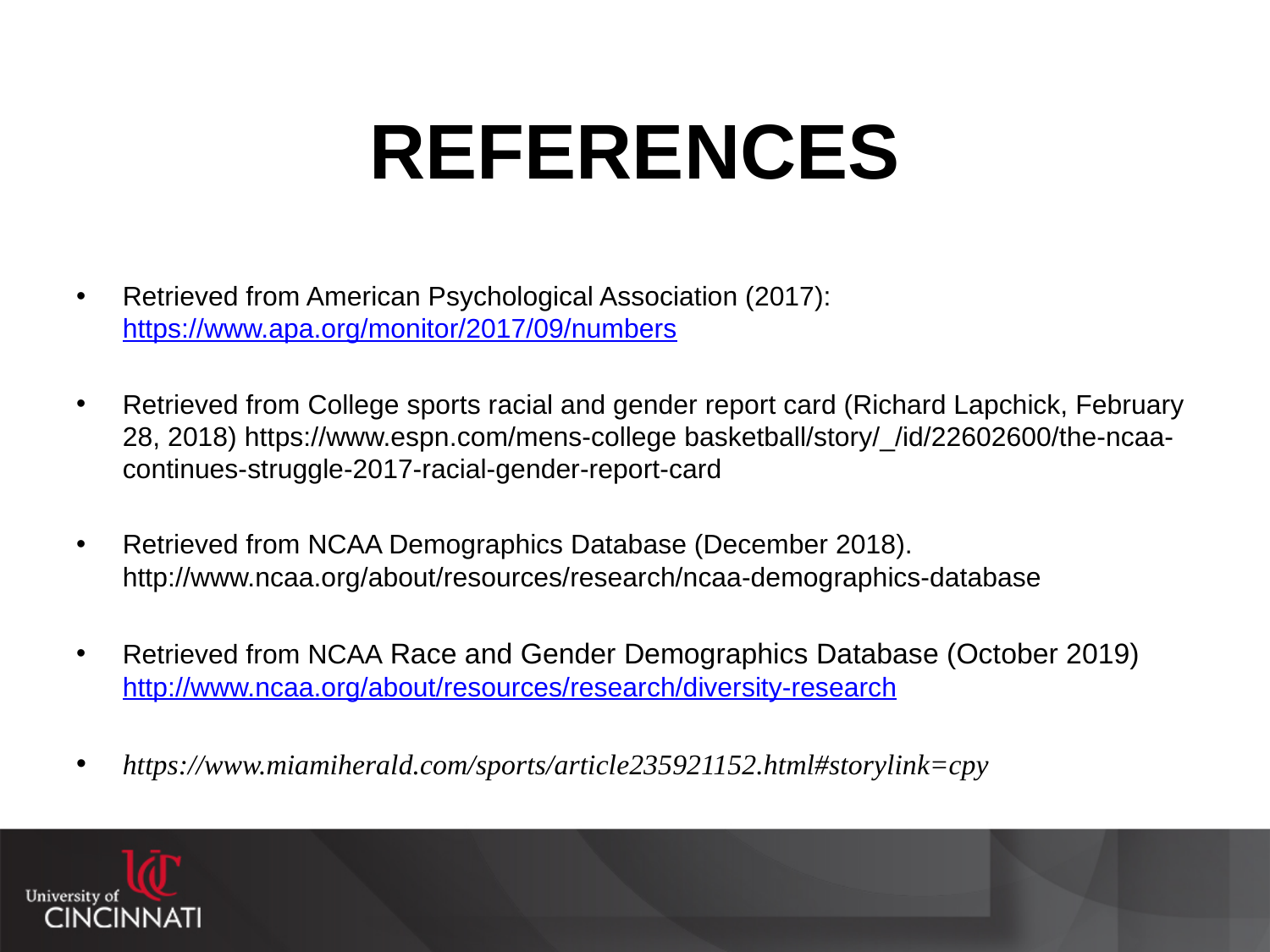

# REFERENCES
Retrieved from American Psychological Association (2017): https://www.apa.org/monitor/2017/09/numbers

Retrieved from College sports racial and gender report card (Richard Lapchick, February 28, 2018) https://www.espn.com/mens-college basketball/story/_/id/22602600/the-ncaa-continues-struggle-2017-racial-gender-report-card

Retrieved from NCAA Demographics Database (December 2018). http://www.ncaa.org/about/resources/research/ncaa-demographics-database

Retrieved from NCAA Race and Gender Demographics Database (October 2019) http://www.ncaa.org/about/resources/research/diversity-research

https://www.miamiherald.com/sports/article235921152.html#storylink=cpy